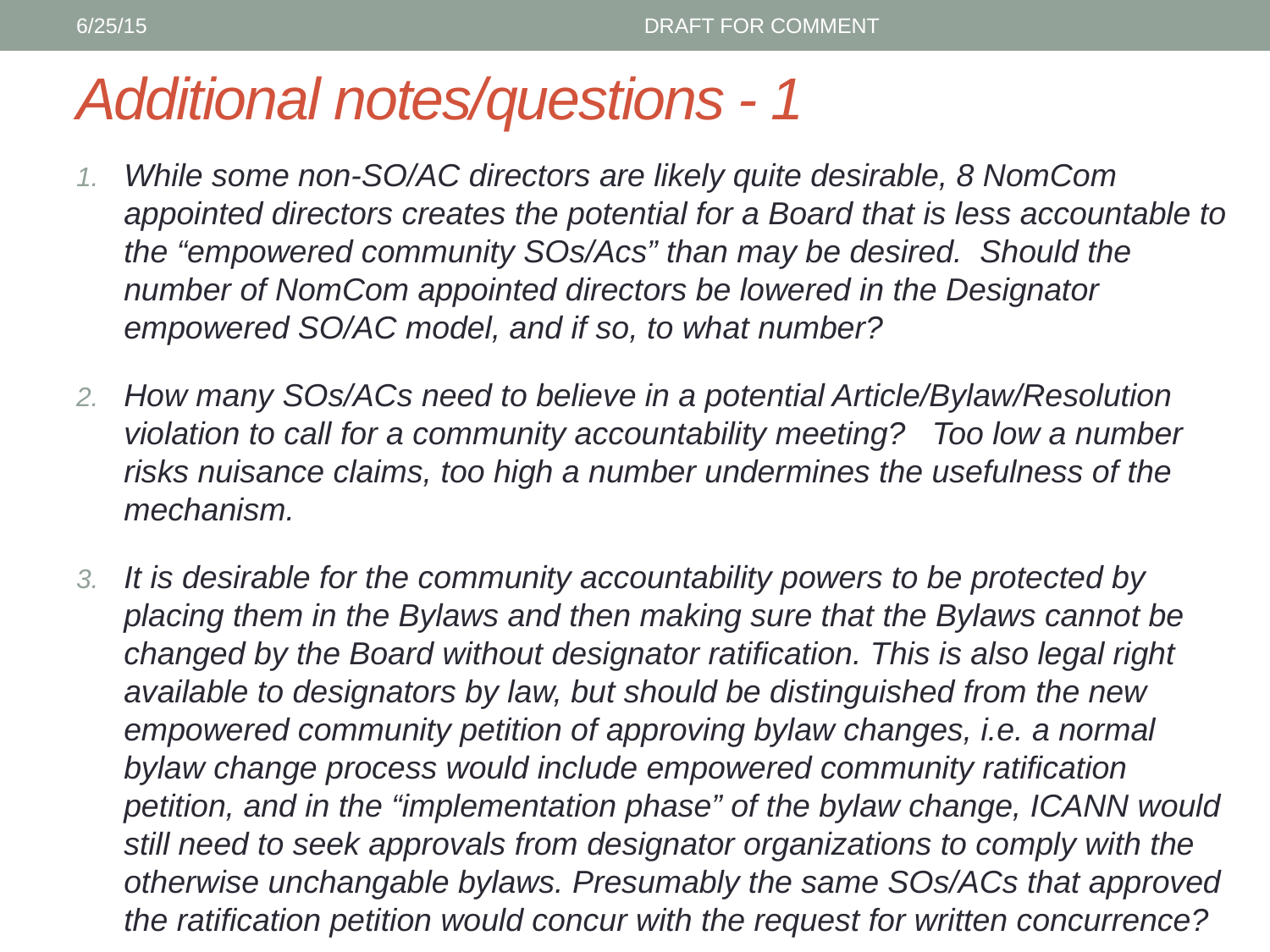

6/25/15
DRAFT FOR COMMENT
# Additional notes/questions - 1
While some non-SO/AC directors are likely quite desirable, 8 NomCom appointed directors creates the potential for a Board that is less accountable to the “empowered community SOs/Acs” than may be desired.  Should the number of NomCom appointed directors be lowered in the Designator empowered SO/AC model, and if so, to what number?
How many SOs/ACs need to believe in a potential Article/Bylaw/Resolution violation to call for a community accountability meeting?   Too low a number risks nuisance claims, too high a number undermines the usefulness of the mechanism.
It is desirable for the community accountability powers to be protected by placing them in the Bylaws and then making sure that the Bylaws cannot be changed by the Board without designator ratification. This is also legal right available to designators by law, but should be distinguished from the new empowered community petition of approving bylaw changes, i.e. a normal bylaw change process would include empowered community ratification petition, and in the “implementation phase” of the bylaw change, ICANN would still need to seek approvals from designator organizations to comply with the otherwise unchangable bylaws. Presumably the same SOs/ACs that approved the ratification petition would concur with the request for written concurrence?